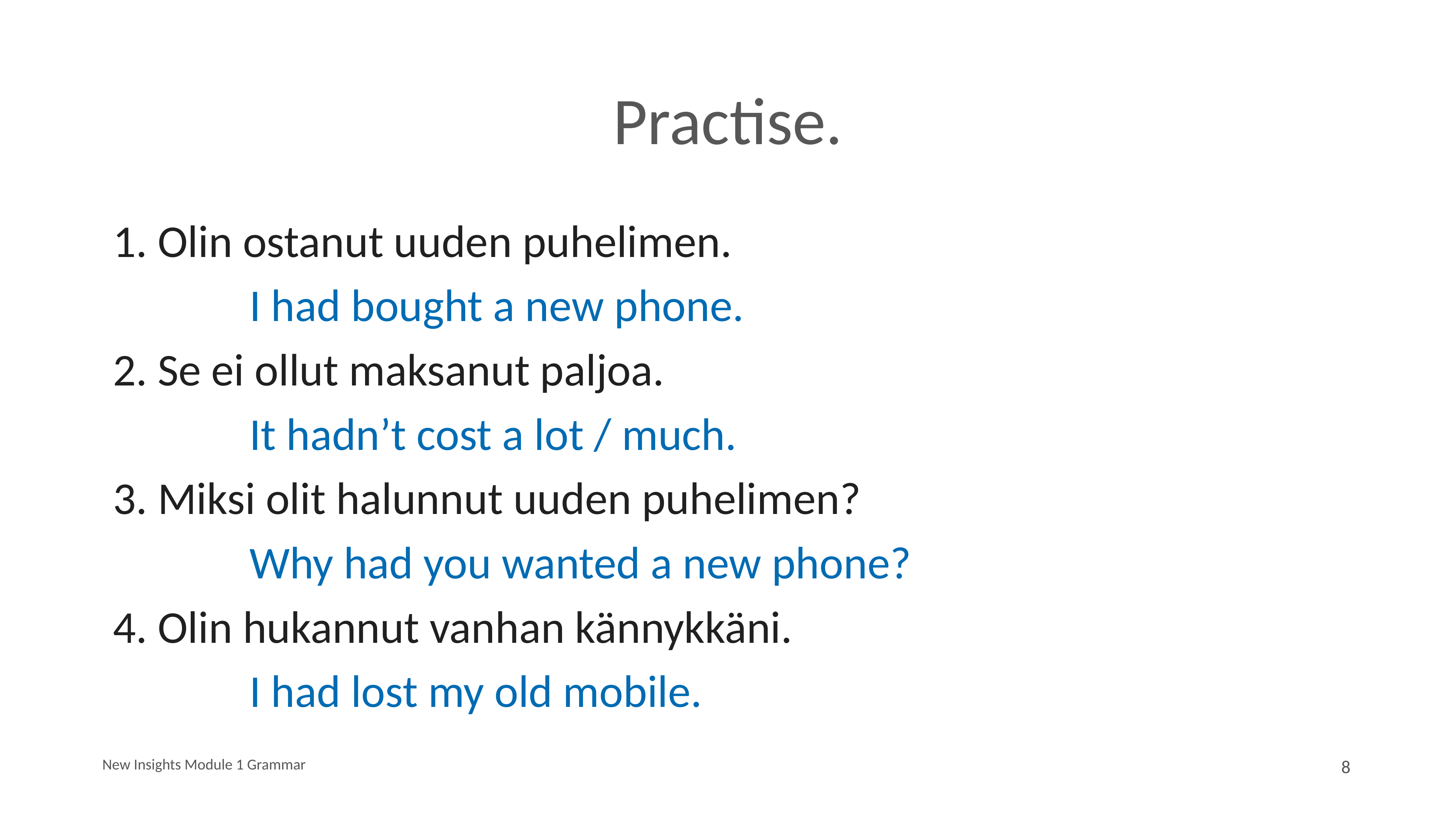

# Practise.
1. Olin ostanut uuden puhelimen.
		I had bought a new phone.
2. Se ei ollut maksanut paljoa.
		It hadn’t cost a lot / much.
3. Miksi olit halunnut uuden puhelimen?
		Why had you wanted a new phone?
4. Olin hukannut vanhan kännykkäni.
		I had lost my old mobile.

New Insights Module 1 Grammar
8